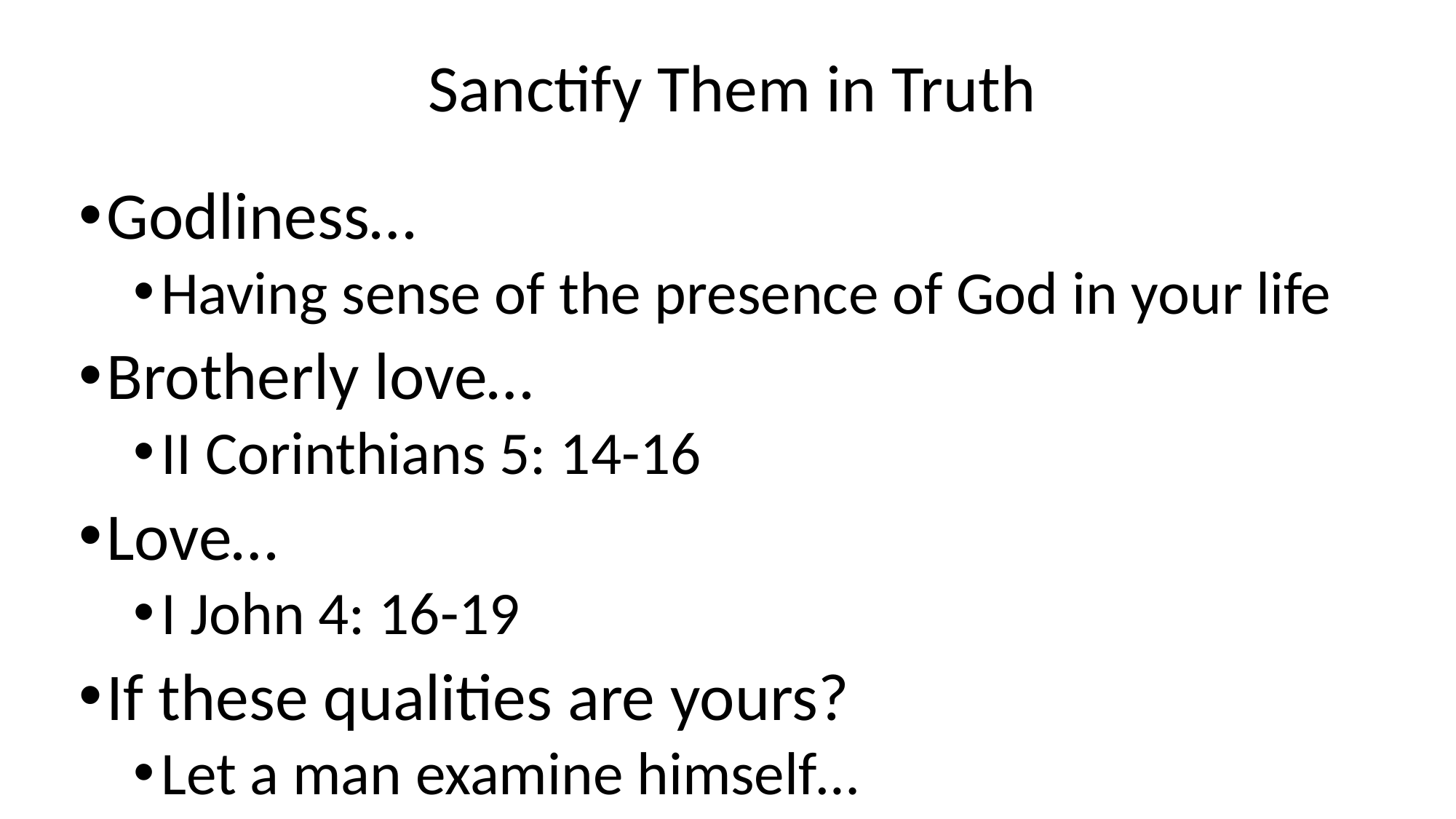

# Sanctify Them in Truth
Godliness…
Having sense of the presence of God in your life
Brotherly love…
II Corinthians 5: 14-16
Love…
I John 4: 16-19
If these qualities are yours?
Let a man examine himself…